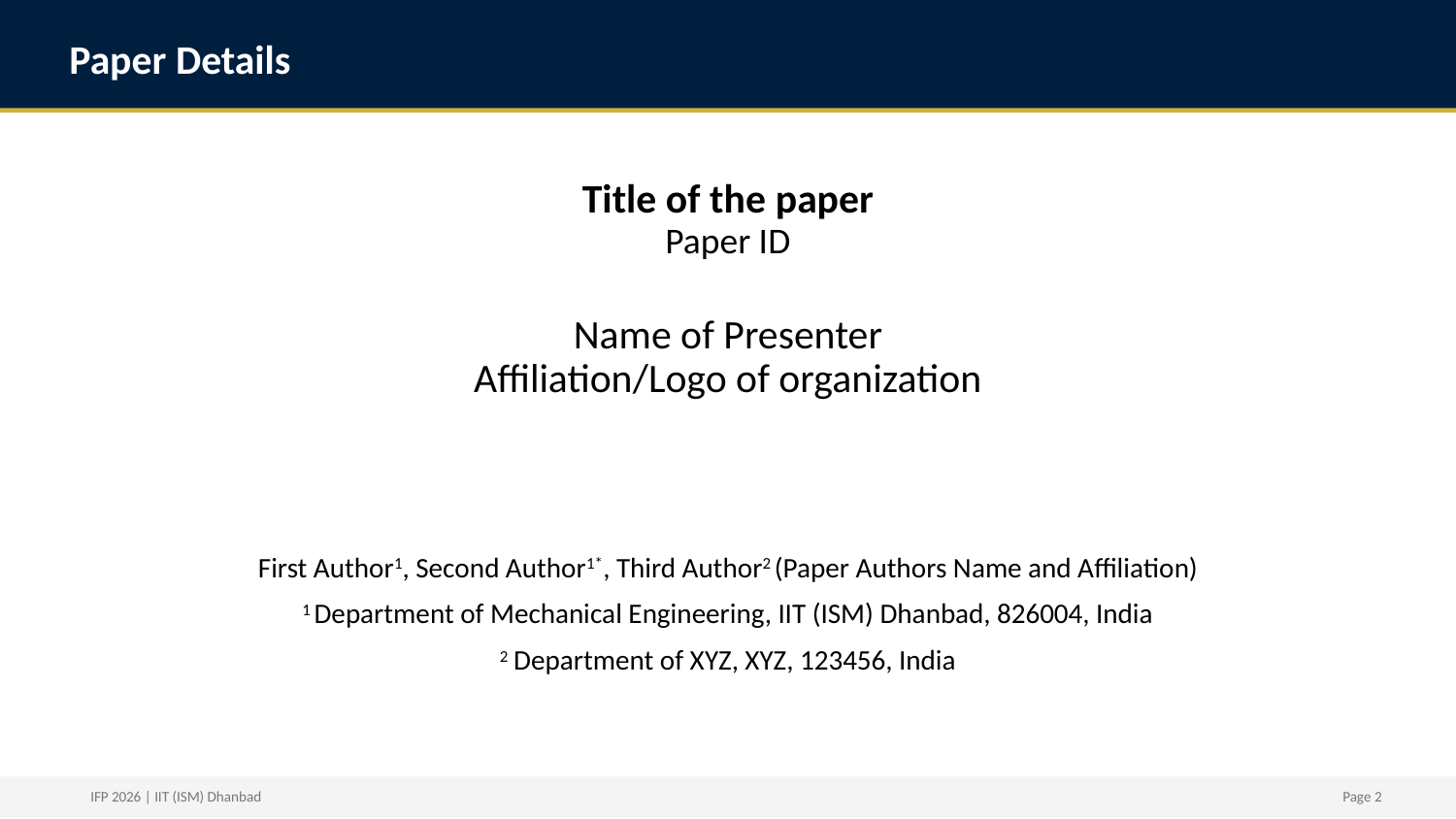

Paper Details

Title of the paper
Paper ID

Name of Presenter
Affiliation/Logo of organization

First Author1, Second Author1*, Third Author2 (Paper Authors Name and Affiliation)
1 Department of Mechanical Engineering, IIT (ISM) Dhanbad, 826004, India
2 Department of XYZ, XYZ, 123456, India

IFP 2026 | IIT (ISM) Dhanbad
Page 2